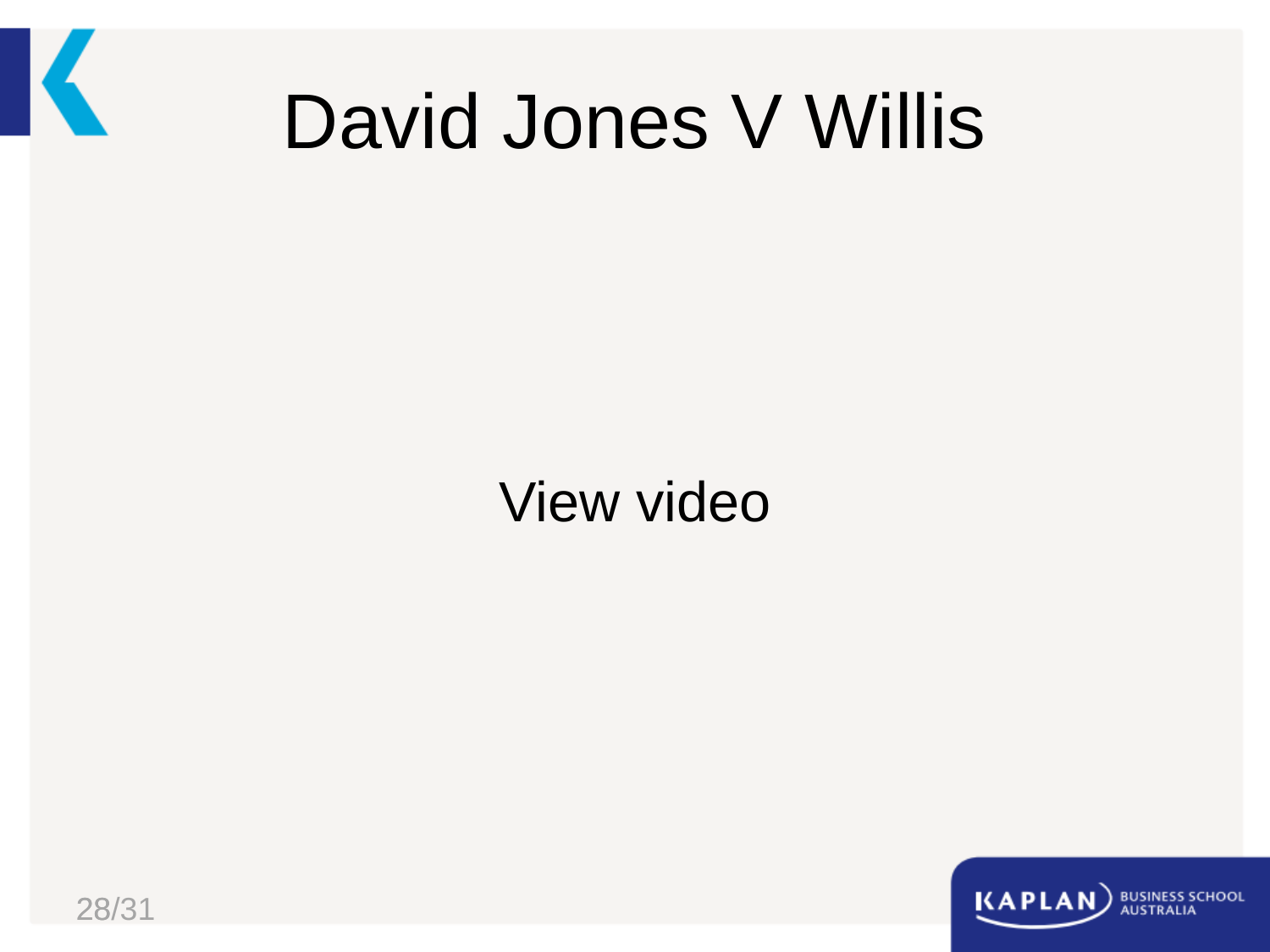

# David Jones V Willis

View video
28